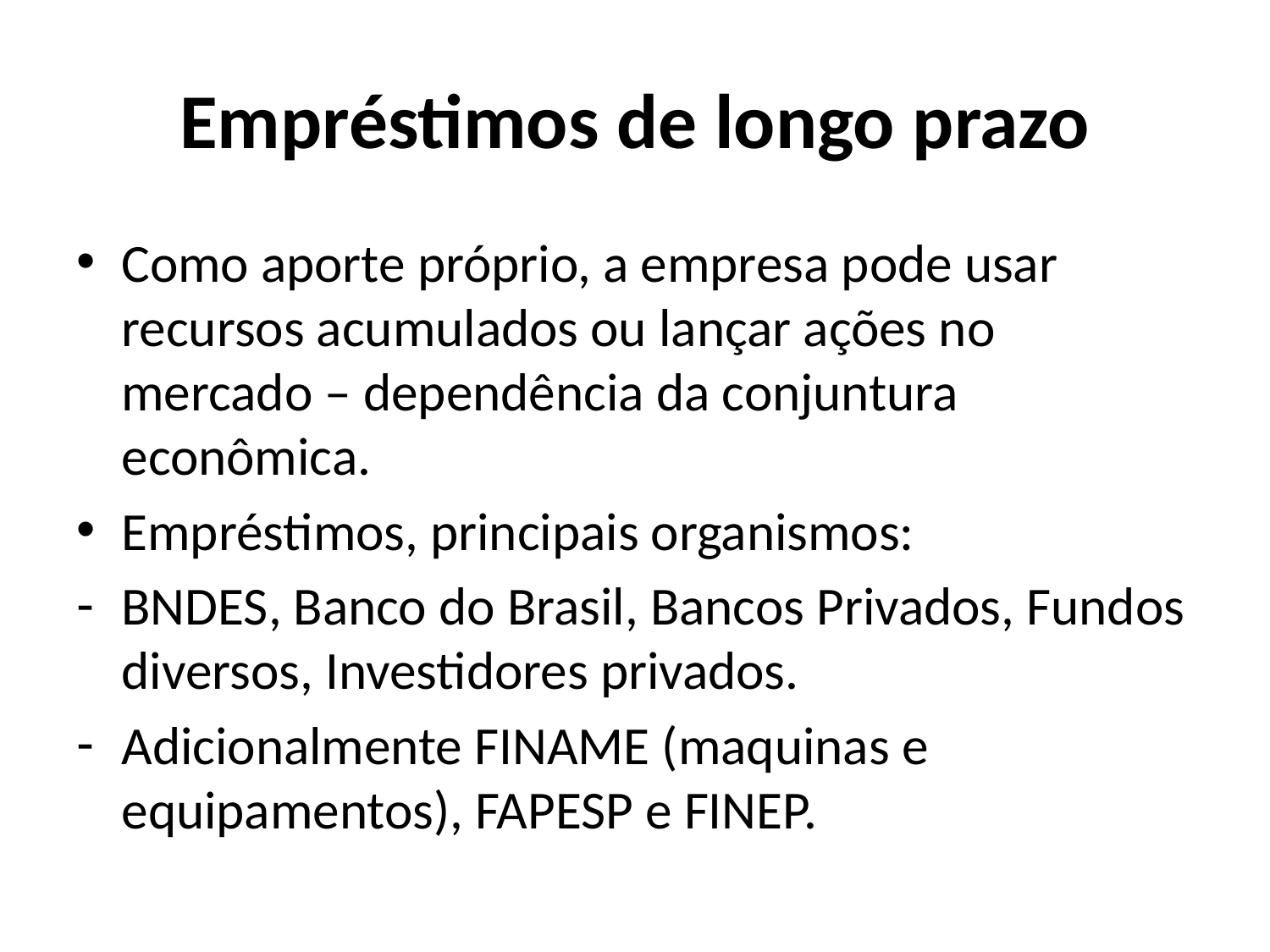

# Empréstimos de longo prazo
Como aporte próprio, a empresa pode usar recursos acumulados ou lançar ações no mercado – dependência da conjuntura econômica.
Empréstimos, principais organismos:
BNDES, Banco do Brasil, Bancos Privados, Fundos diversos, Investidores privados.
Adicionalmente FINAME (maquinas e equipamentos), FAPESP e FINEP.